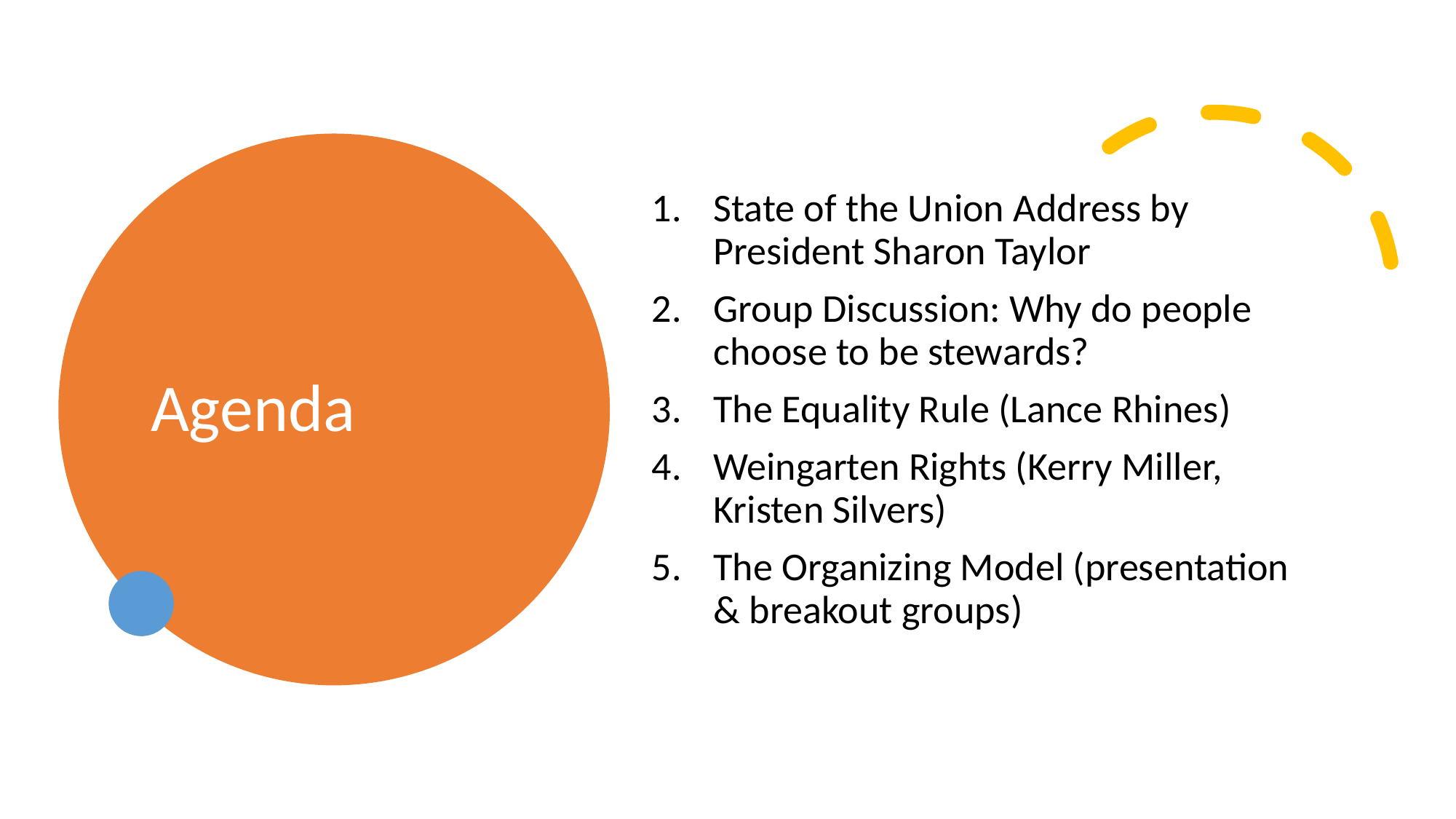

# Agenda
State of the Union Address by President Sharon Taylor
Group Discussion: Why do people choose to be stewards?
The Equality Rule (Lance Rhines)
Weingarten Rights (Kerry Miller, Kristen Silvers)
The Organizing Model (presentation & breakout groups)